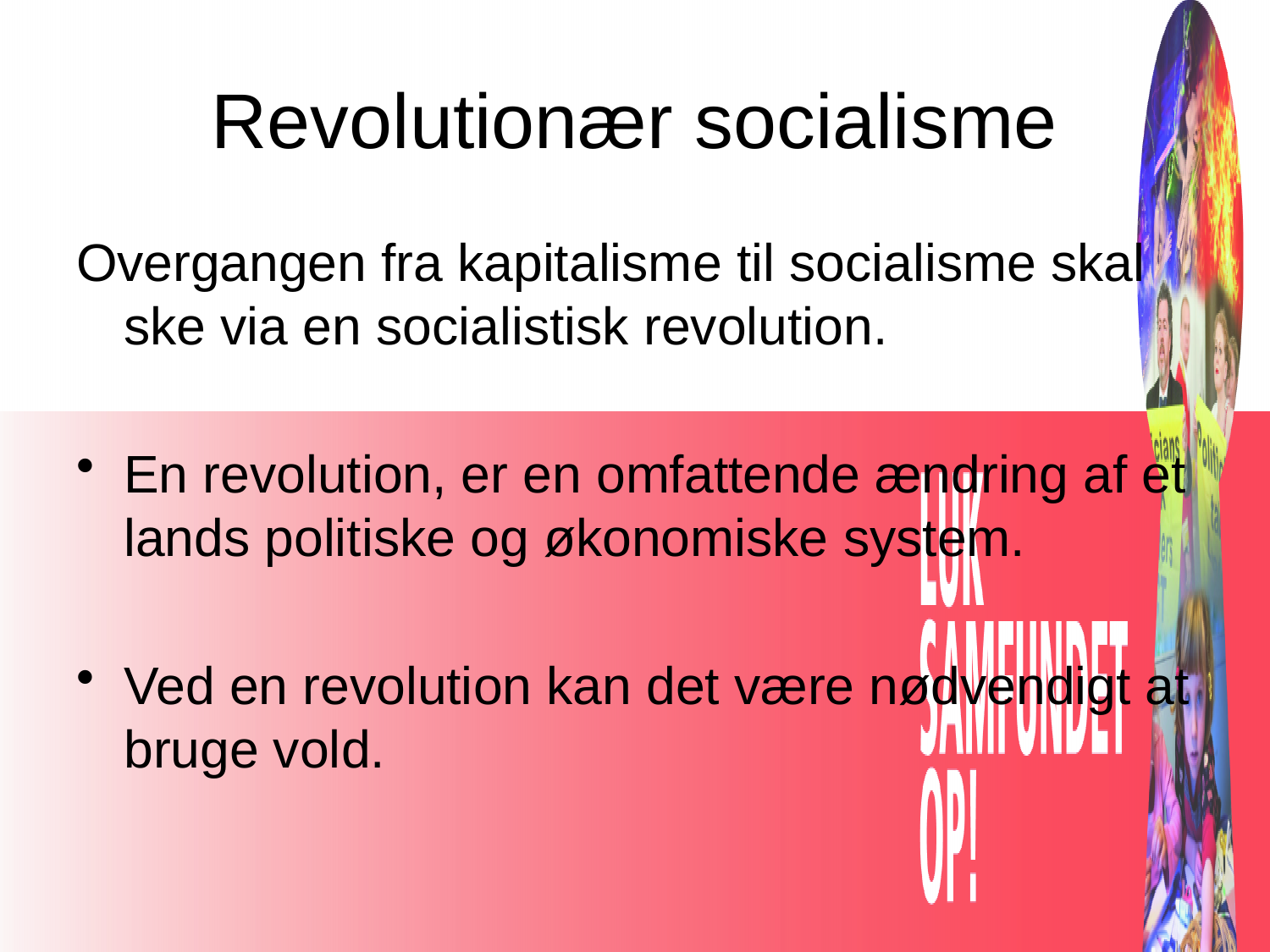

# Revolutionær socialisme
Overgangen fra kapitalisme til socialisme skal ske via en socialistisk revolution.

En revolution, er en omfattende ændring af et lands politiske og økonomiske system.

Ved en revolution kan det være nødvendigt at bruge vold.